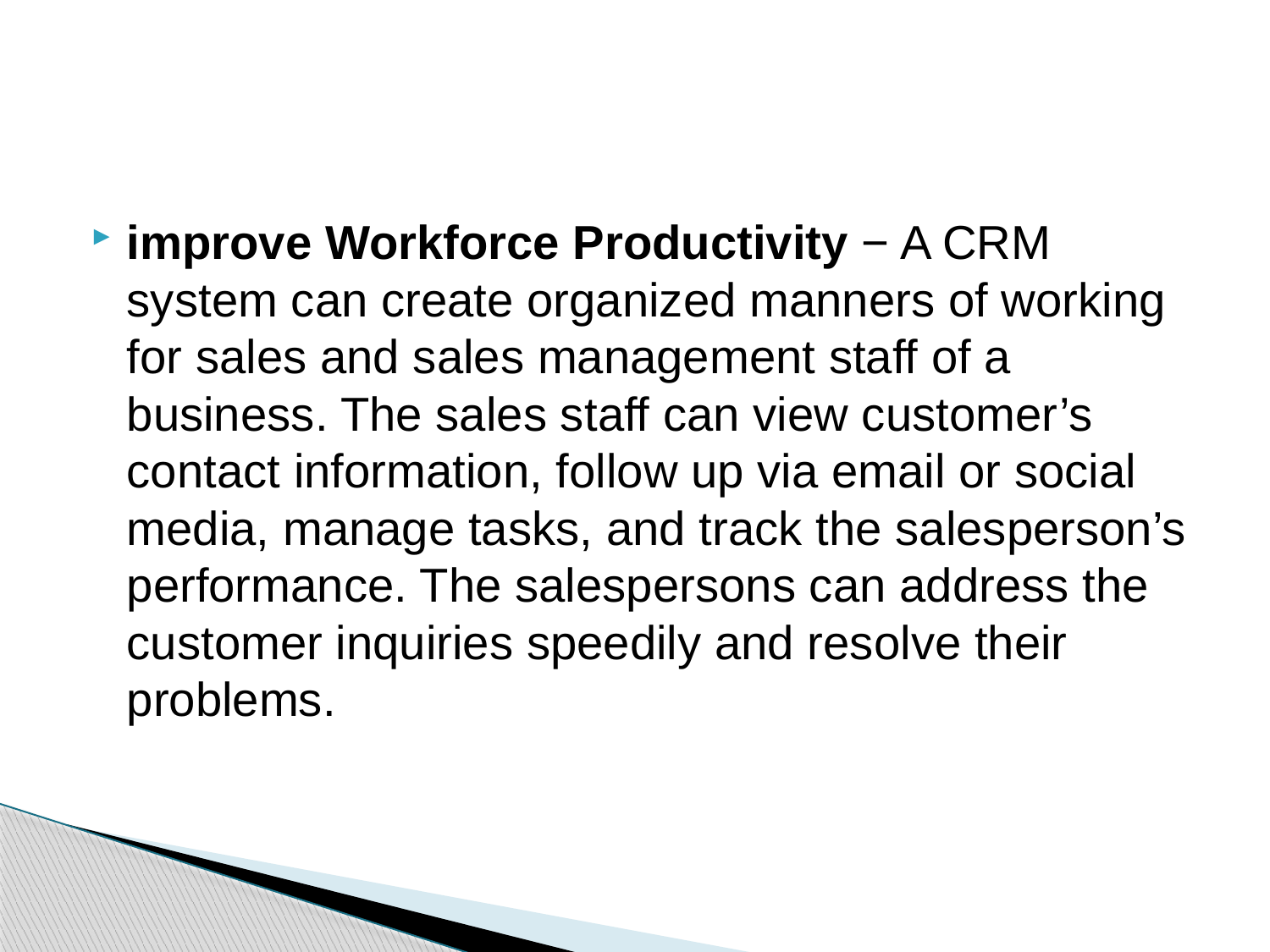

#
improve Workforce Productivity − A CRM system can create organized manners of working for sales and sales management staff of a business. The sales staff can view customer’s contact information, follow up via email or social media, manage tasks, and track the salesperson’s performance. The salespersons can address the customer inquiries speedily and resolve their problems.